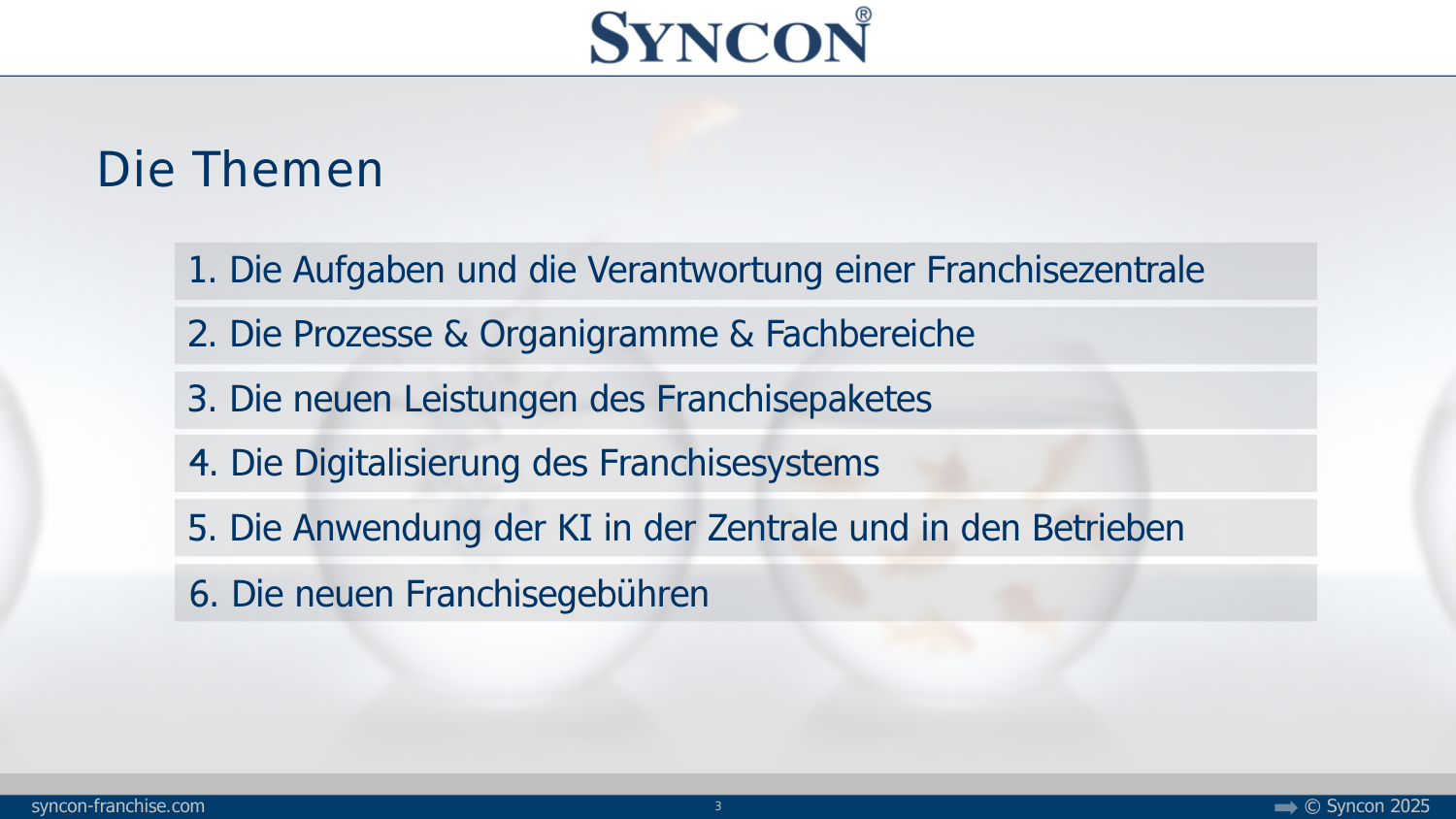

Die Themen

1. Die Aufgaben und die Verantwortung einer Franchisezentrale

2. Die Prozesse & Organigramme & Fachbereiche

3. Die neuen Leistungen des Franchisepaketes
4. Die Digitalisierung des Franchisesystems

5. Die Anwendung der KI in der Zentrale und in den Betrieben

6. Die neuen Franchisegebühren